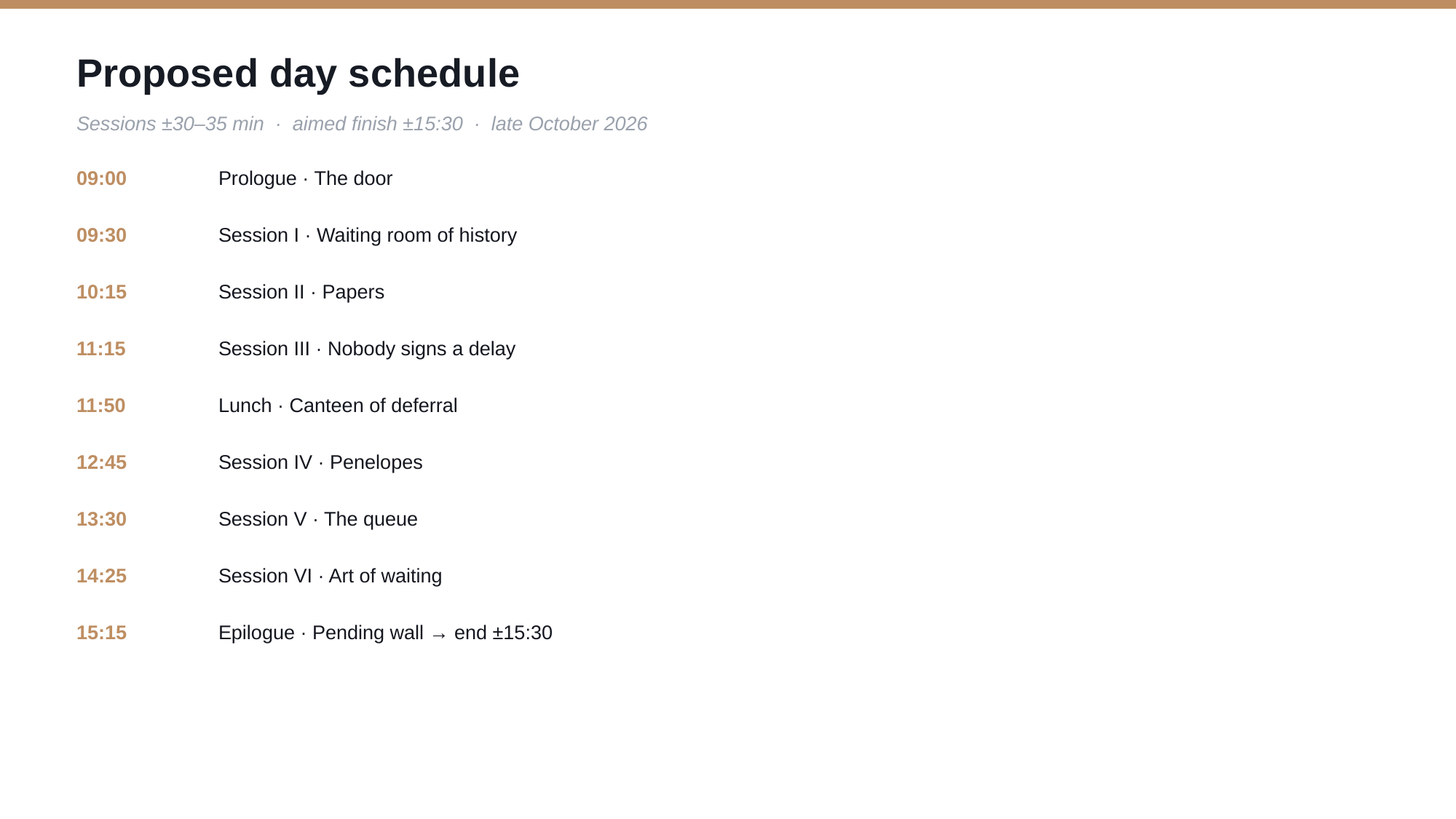

Proposed day schedule
Sessions ±30–35 min  ·  aimed finish ±15:30  ·  late October 2026
09:00
Prologue · The door
09:30
Session I · Waiting room of history
10:15
Session II · Papers
11:15
Session III · Nobody signs a delay
11:50
Lunch · Canteen of deferral
12:45
Session IV · Penelopes
13:30
Session V · The queue
14:25
Session VI · Art of waiting
15:15
Epilogue · Pending wall → end ±15:30